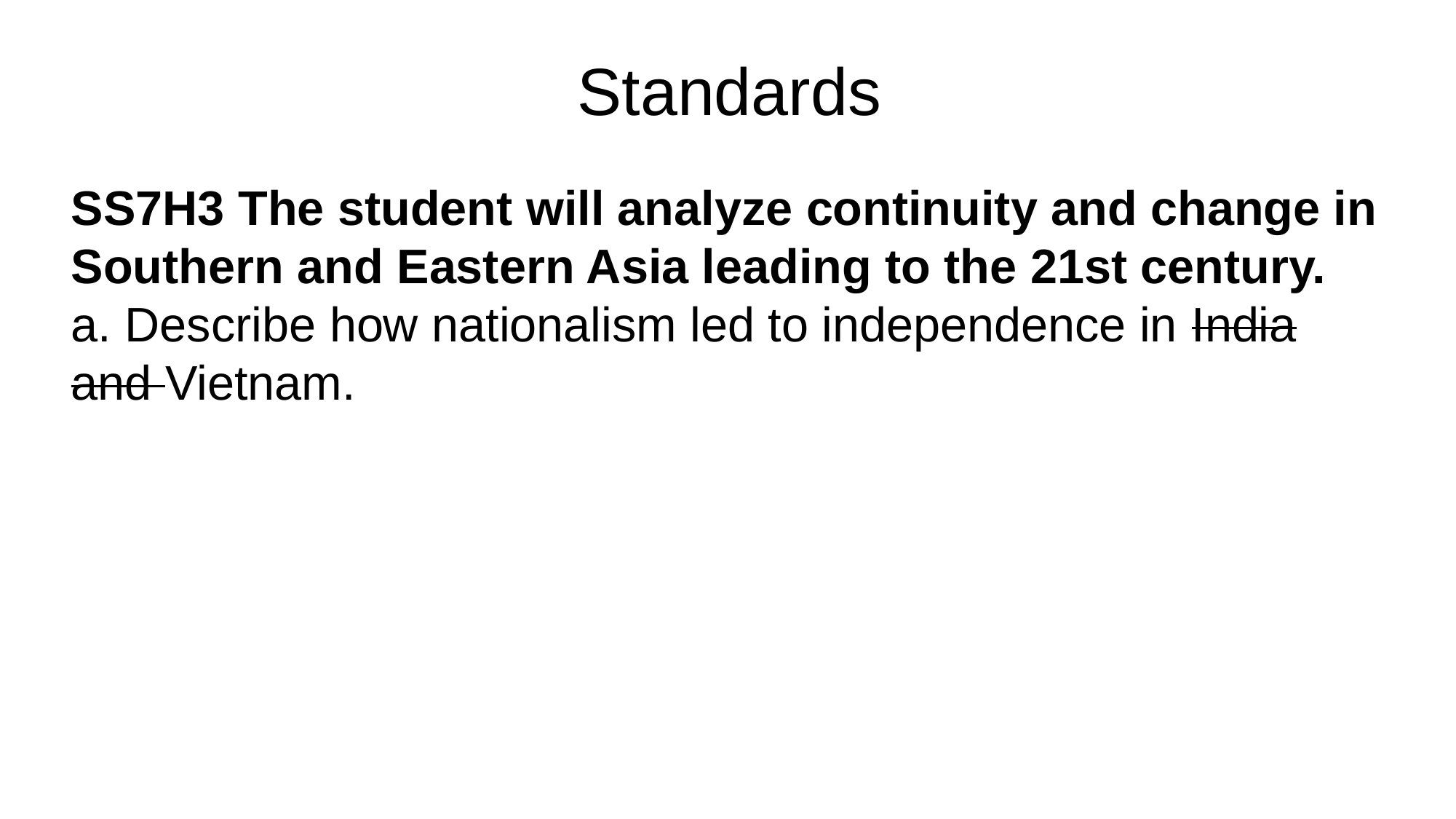

Standards

SS7H3 The student will analyze continuity and change in Southern and Eastern Asia leading to the 21st century.
a. Describe how nationalism led to independence in India and Vietnam.